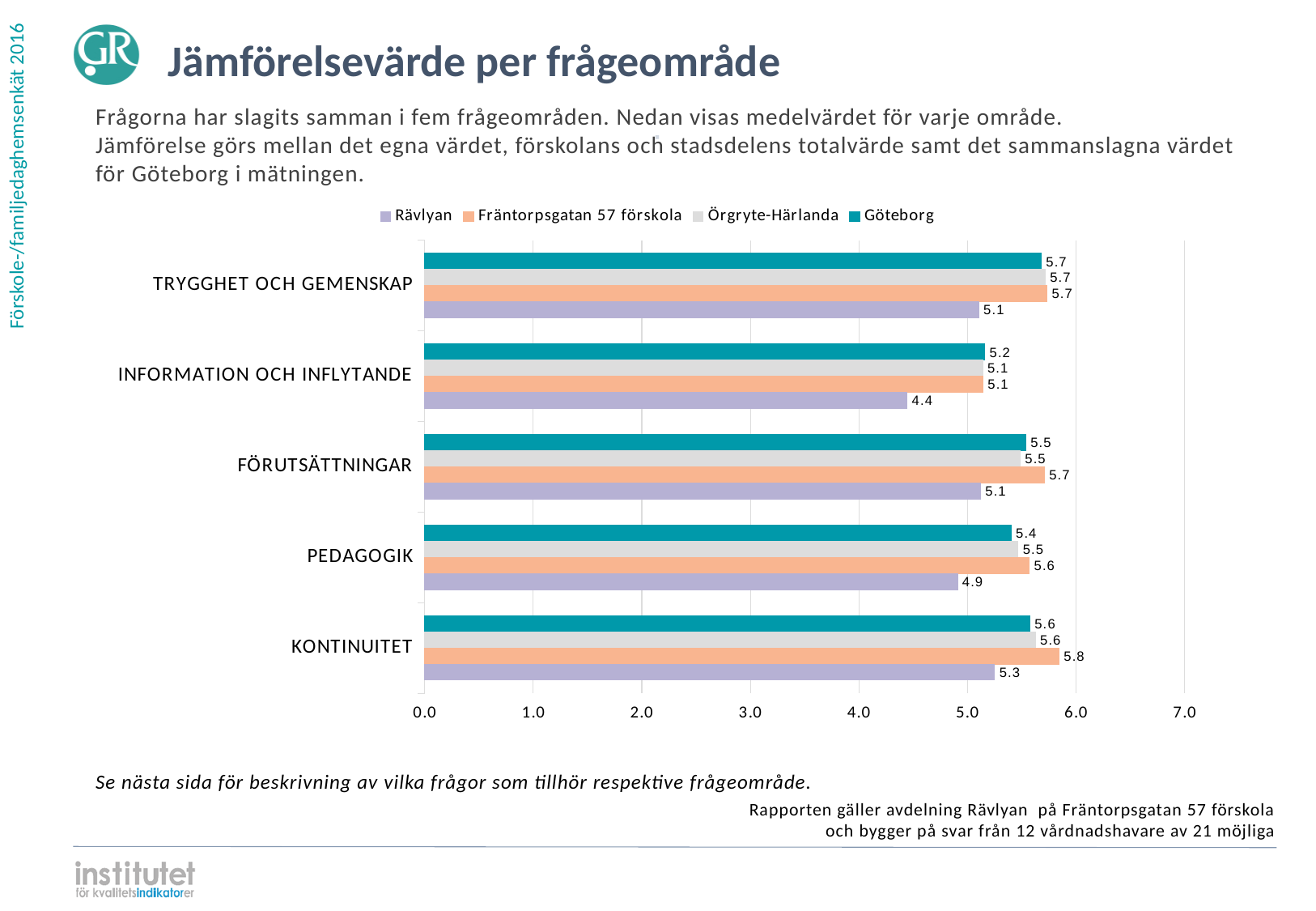

Jämförelsevärde per frågeområde
Frågorna har slagits samman i fem frågeområden. Nedan visas medelvärdet för varje område.
Jämförelse görs mellan det egna värdet, förskolans och stadsdelens totalvärde samt det sammanslagna värdet för Göteborg i mätningen.
⋅

### Chart

| Category |  |  |  |  |
|---|---|---|---|---|
| TRYGGHET OCH GEMENSKAP | 5.680091 | 5.71682 | 5.733083 | 5.104167 |
| INFORMATION OCH INFLYTANDE | 5.159737 | 5.140007 | 5.143617 | 4.444444 |
| FÖRUTSÄTTNINGAR | 5.537758 | 5.486177 | 5.708995 | 5.121212 |
| PEDAGOGIK | 5.402097 | 5.466325 | 5.570588 | 4.909091 |
| KONTINUITET | 5.574058 | 5.625988 | 5.842857 | 5.25 |
Se nästa sida för beskrivning av vilka frågor som tillhör respektive frågeområde.
Rapporten gäller avdelning Rävlyan  på Fräntorpsgatan 57 förskola
och bygger på svar från 12 vårdnadshavare av 21 möjliga